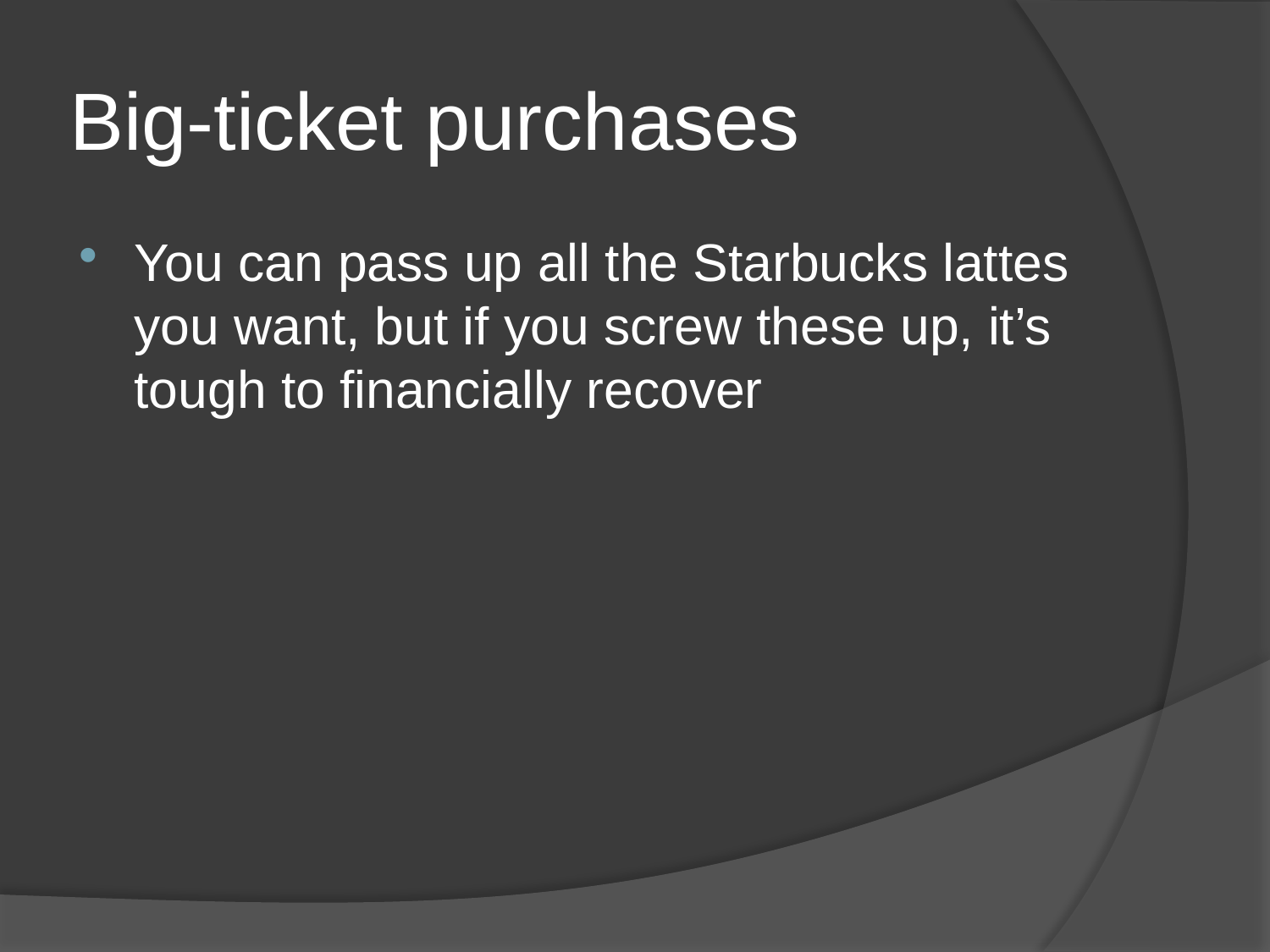

# Big-ticket purchases
You can pass up all the Starbucks lattes you want, but if you screw these up, it’s tough to financially recover